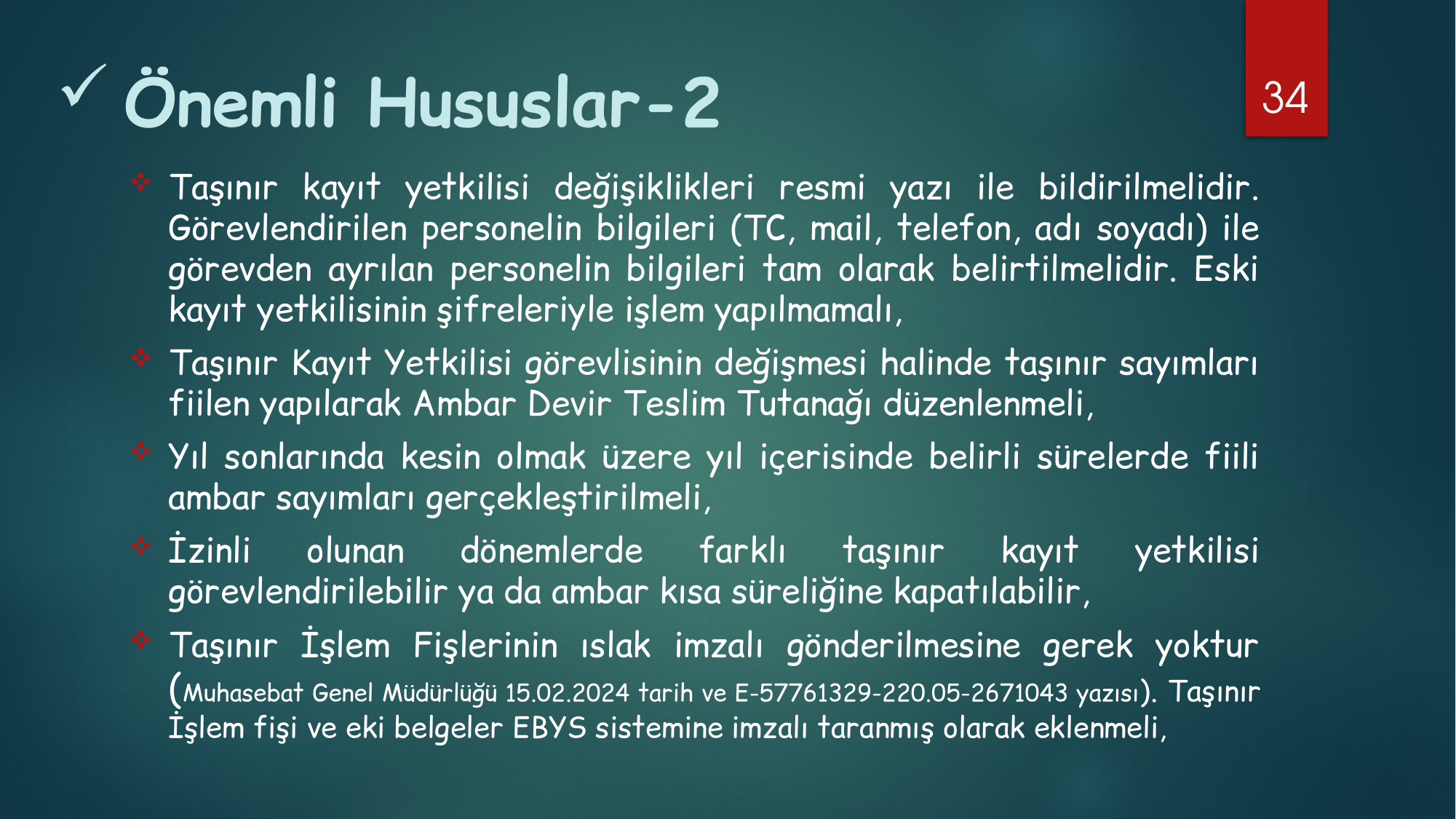

34
# Önemli Hususlar-2
Taşınır kayıt yetkilisi değişiklikleri resmi yazı ile bildirilmelidir. Görevlendirilen personelin bilgileri (TC, mail, telefon, adı soyadı) ile görevden ayrılan personelin bilgileri tam olarak belirtilmelidir. Eski kayıt yetkilisinin şifreleriyle işlem yapılmamalı,
Taşınır Kayıt Yetkilisi görevlisinin değişmesi halinde taşınır sayımları fiilen yapılarak Ambar Devir Teslim Tutanağı düzenlenmeli,
Yıl sonlarında kesin olmak üzere yıl içerisinde belirli sürelerde fiili ambar sayımları gerçekleştirilmeli,
İzinli olunan dönemlerde farklı taşınır kayıt yetkilisi görevlendirilebilir ya da ambar kısa süreliğine kapatılabilir,
Taşınır İşlem Fişlerinin ıslak imzalı gönderilmesine gerek yoktur (Muhasebat Genel Müdürlüğü 15.02.2024 tarih ve E-57761329-220.05-2671043 yazısı). Taşınır İşlem fişi ve eki belgeler EBYS sistemine imzalı taranmış olarak eklenmeli,